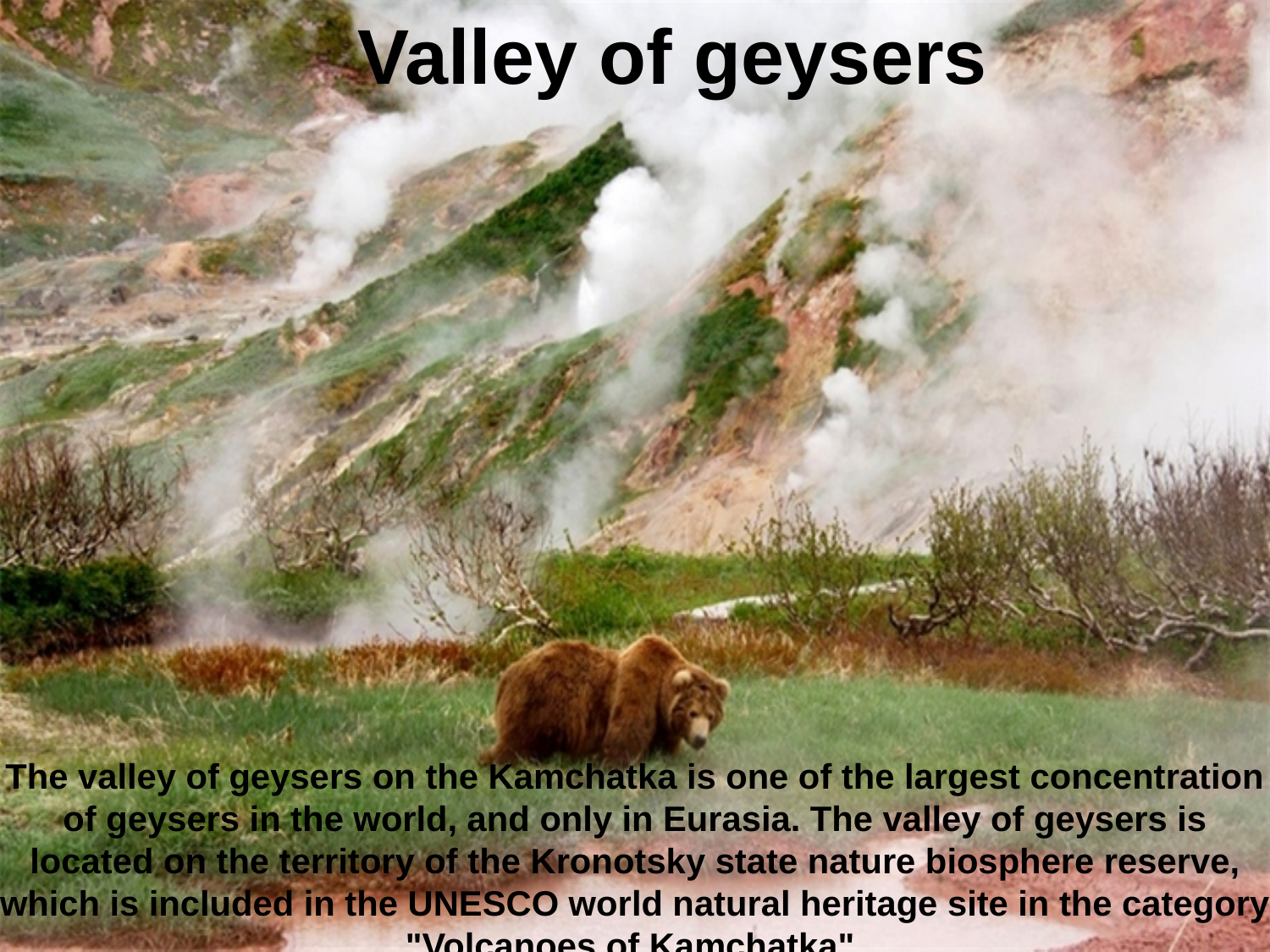

Valley of geysers
The valley of geysers on the Kamchatka is one of the largest concentration of geysers in the world, and only in Eurasia. The valley of geysers is located on the territory of the Kronotsky state nature biosphere reserve, which is included in the UNESCO world natural heritage site in the category "Volcanoes of Kamchatka".